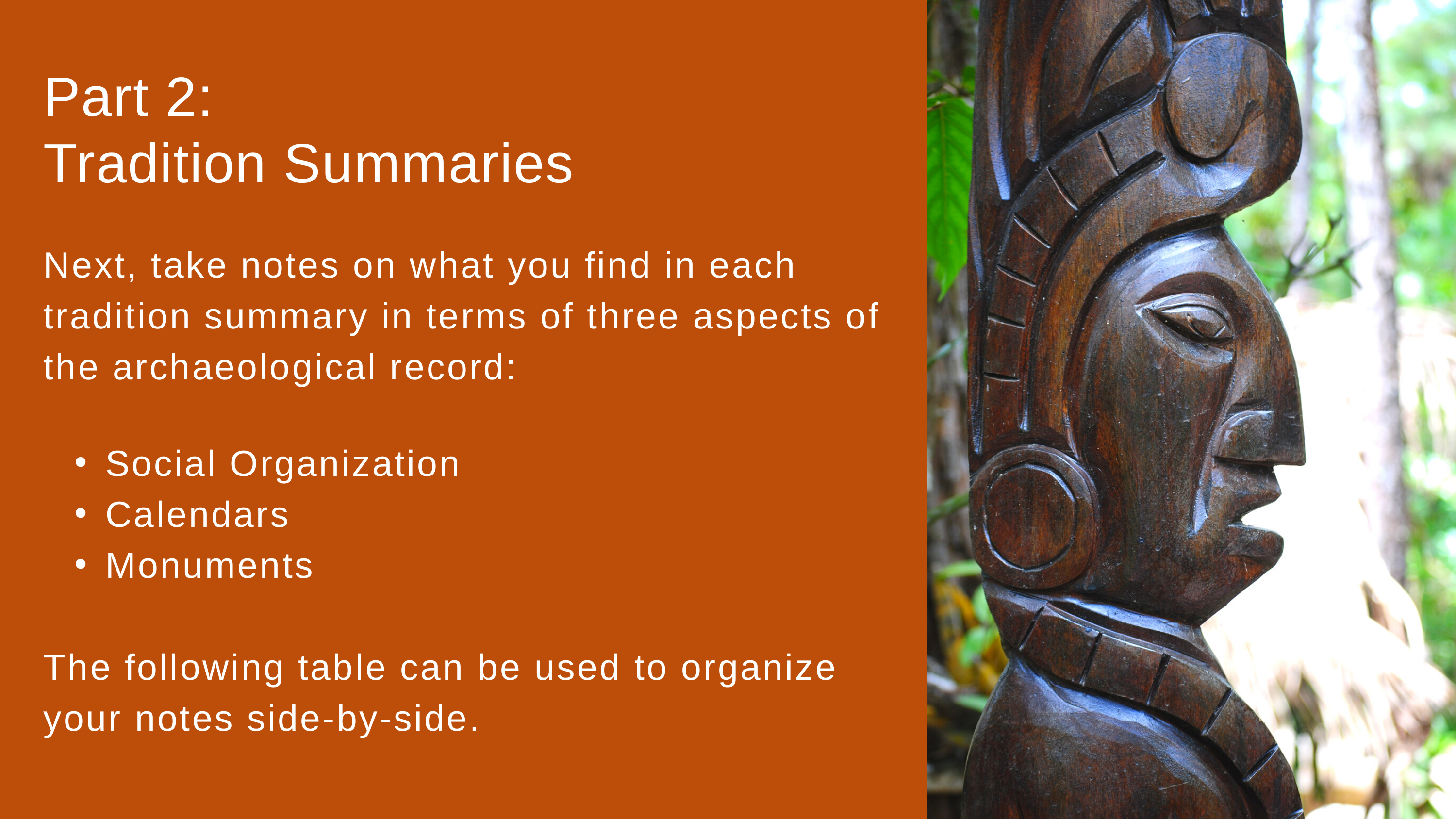

Part 2:
Tradition Summaries
Next, take notes on what you find in each tradition summary in terms of three aspects of the archaeological record:
Social Organization
Calendars
Monuments
The following table can be used to organize your notes side-by-side.